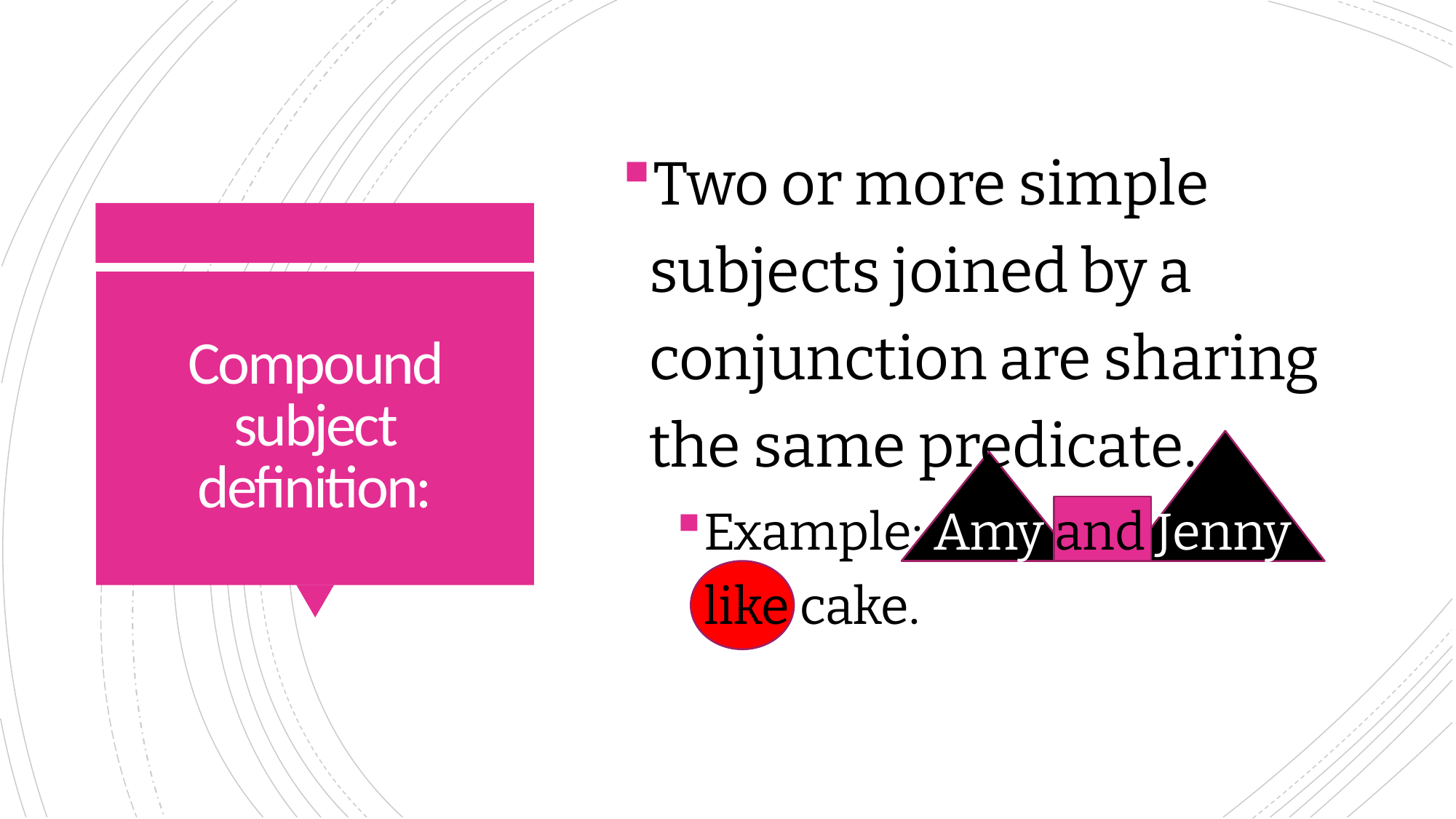

Two or more simple subjects joined by a conjunction are sharing the same predicate.
Example: Amy and Jenny  like cake.

# Compound subject definition: